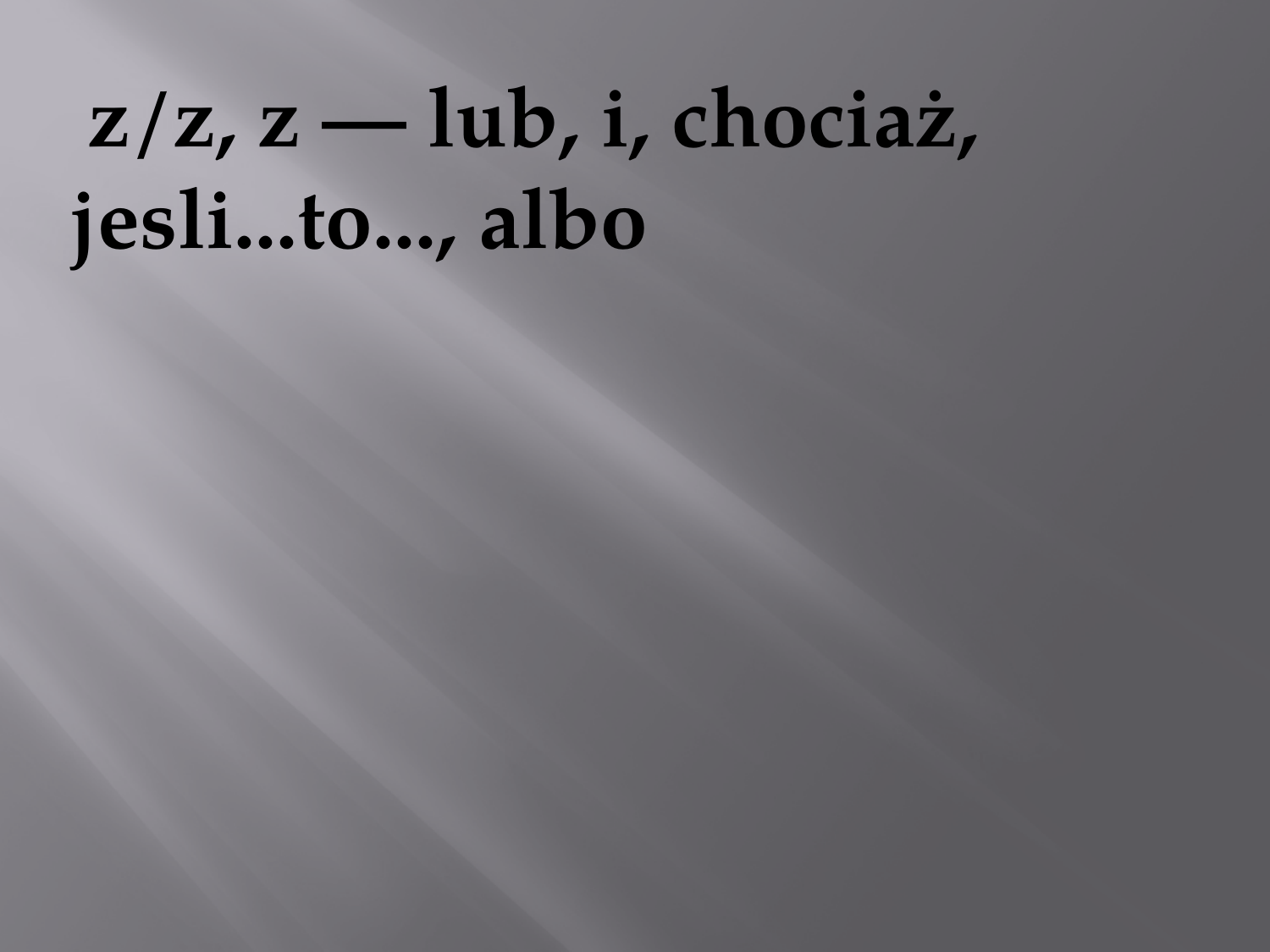

z/z, z — lub, i, chociaż, jesli...to..., albo